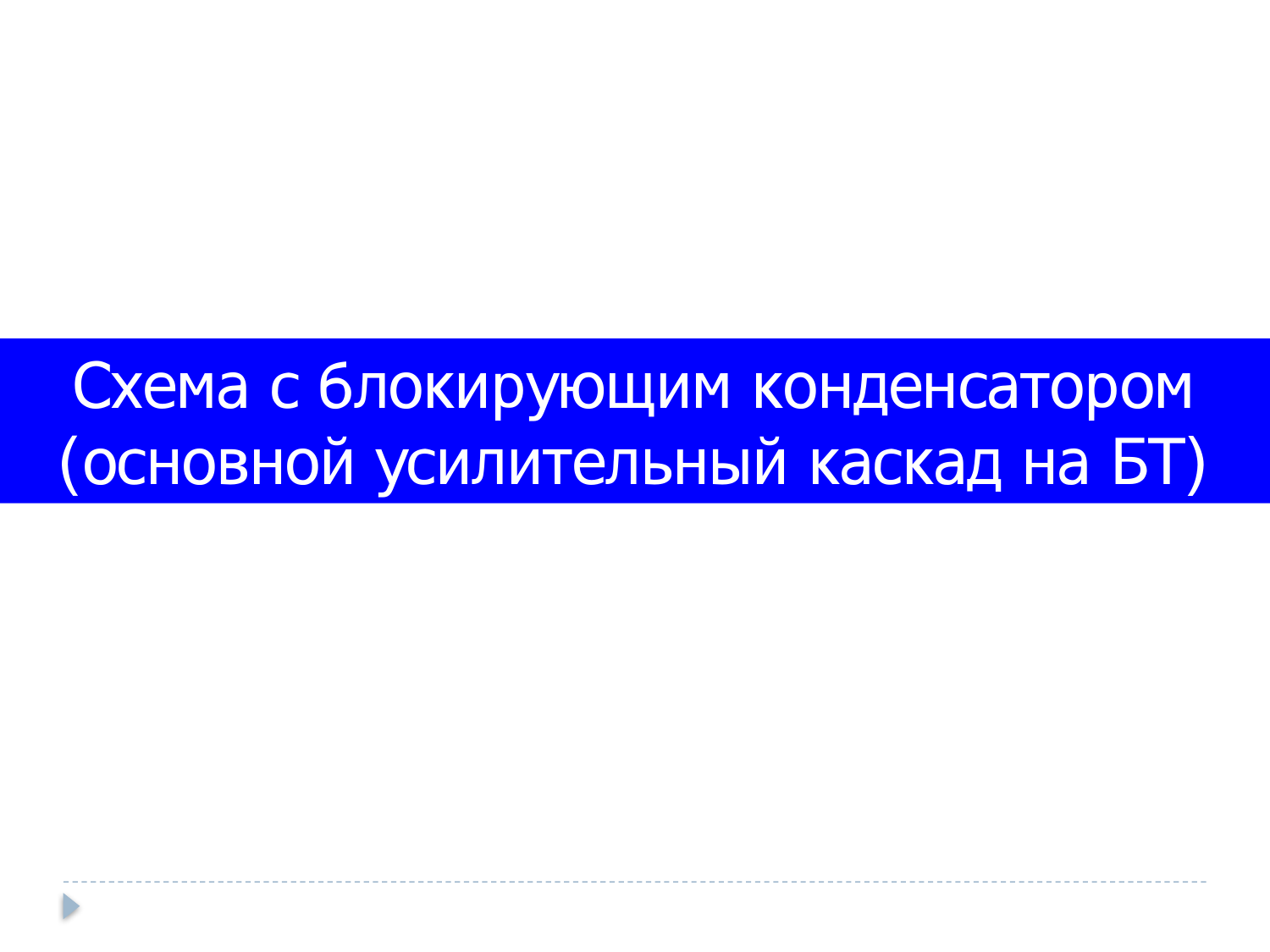

Схема с блокирующим конденсатором
(основной усилительный каскад на БТ)